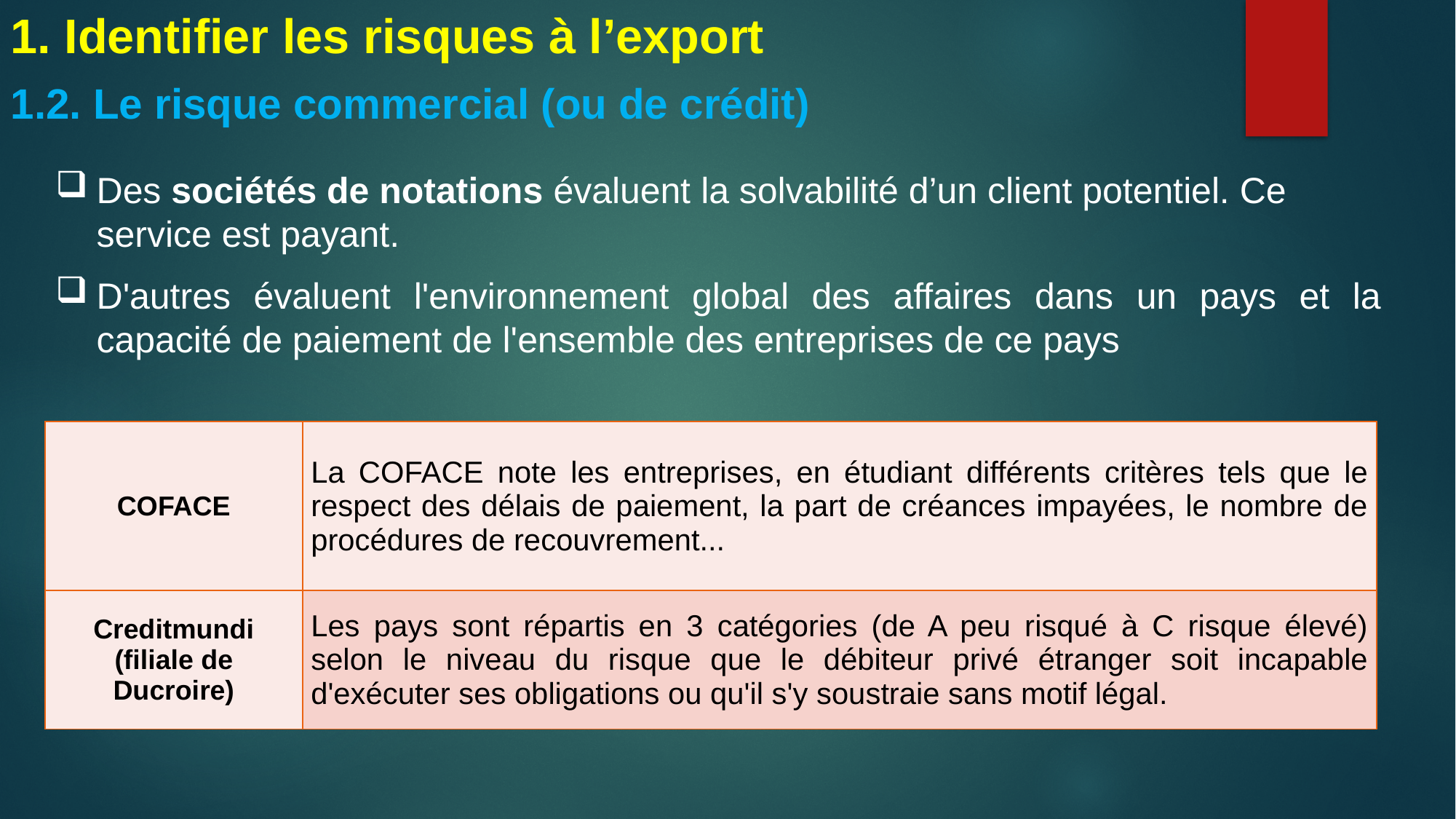

1. Identifier les risques à l’export
1.2. Le risque commercial (ou de crédit)
Des sociétés de notations évaluent la solvabilité d’un client potentiel. Ce service est payant.
D'autres évaluent l'environnement global des affaires dans un pays et la capacité de paiement de l'ensemble des entreprises de ce pays
| COFACE | La COFACE note les entreprises, en étudiant différents critères tels que le respect des délais de paiement, la part de créances impayées, le nombre de procédures de recouvrement... |
| --- | --- |
| Creditmundi (filiale de Ducroire) | Les pays sont répartis en 3 catégories (de A peu risqué à C risque élevé) selon le niveau du risque que le débiteur privé étranger soit incapable d'exécuter ses obligations ou qu'il s'y soustraie sans motif légal. |